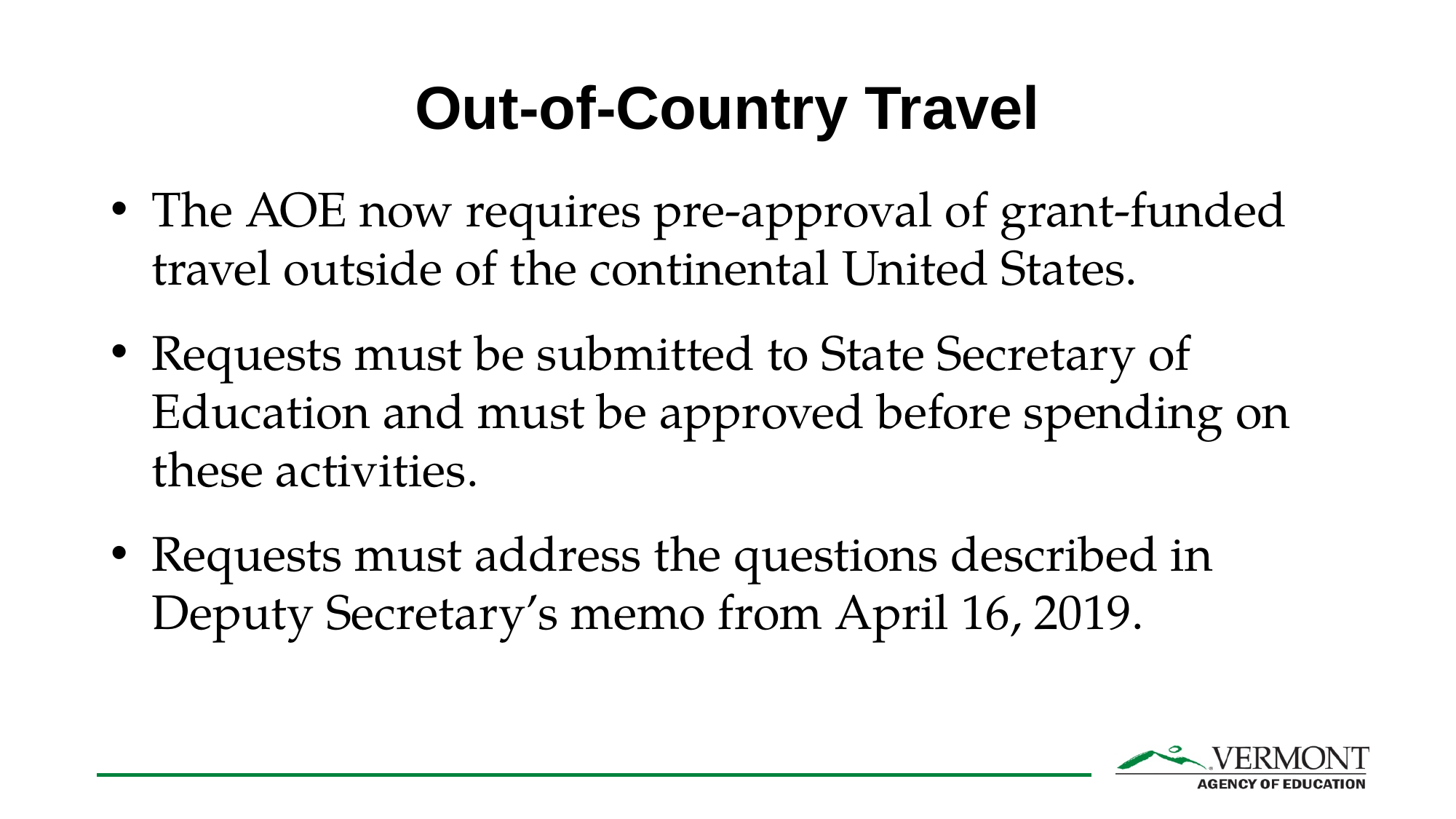

# Out-of-Country Travel
The AOE now requires pre-approval of grant-funded travel outside of the continental United States.

Requests must be submitted to State Secretary of Education and must be approved before spending on these activities.

Requests must address the questions described in Deputy Secretary’s memo from April 16, 2019.